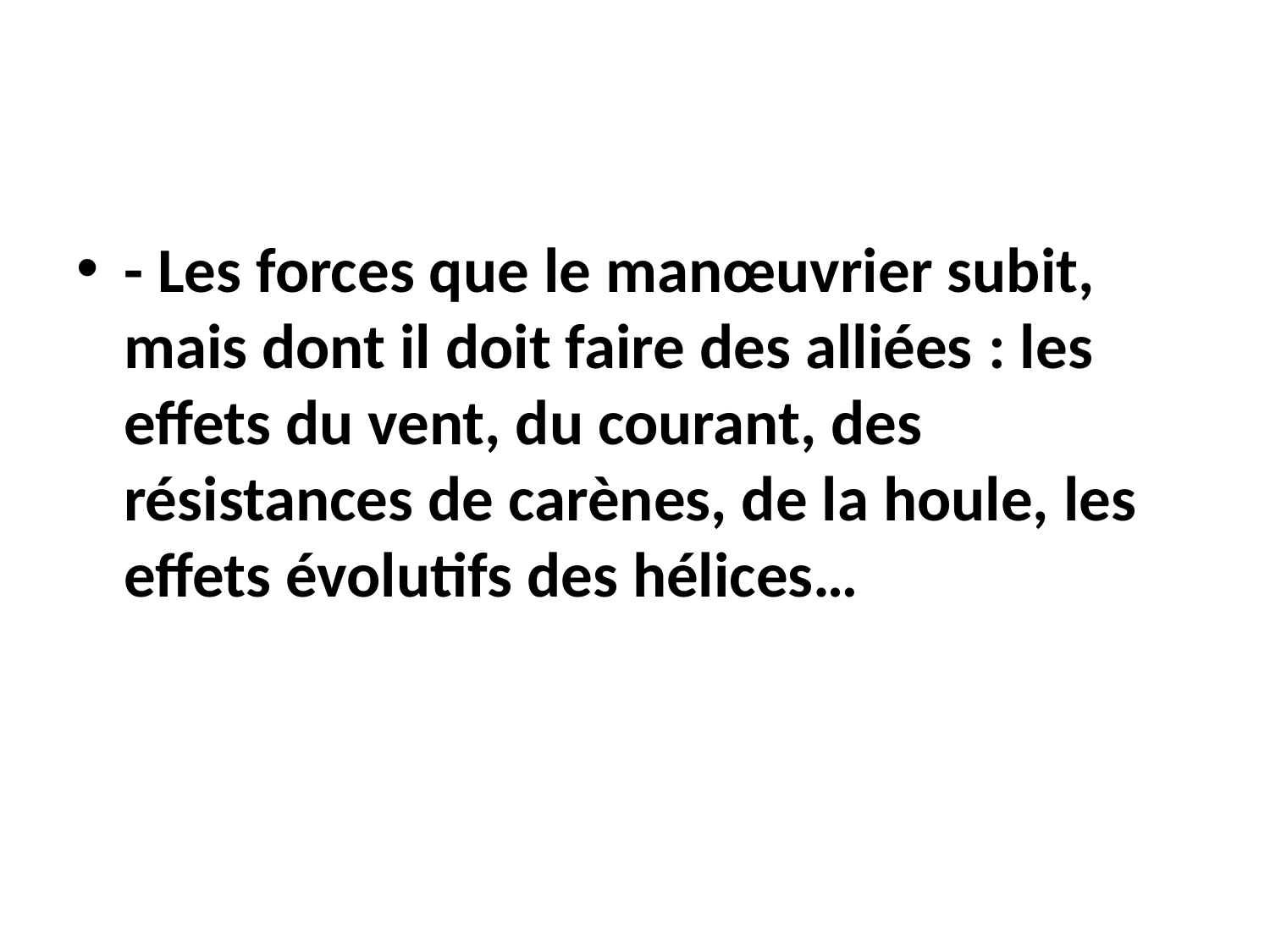

- Les forces que le manœuvrier subit, mais dont il doit faire des alliées : les effets du vent, du courant, des résistances de carènes, de la houle, les effets évolutifs des hélices…